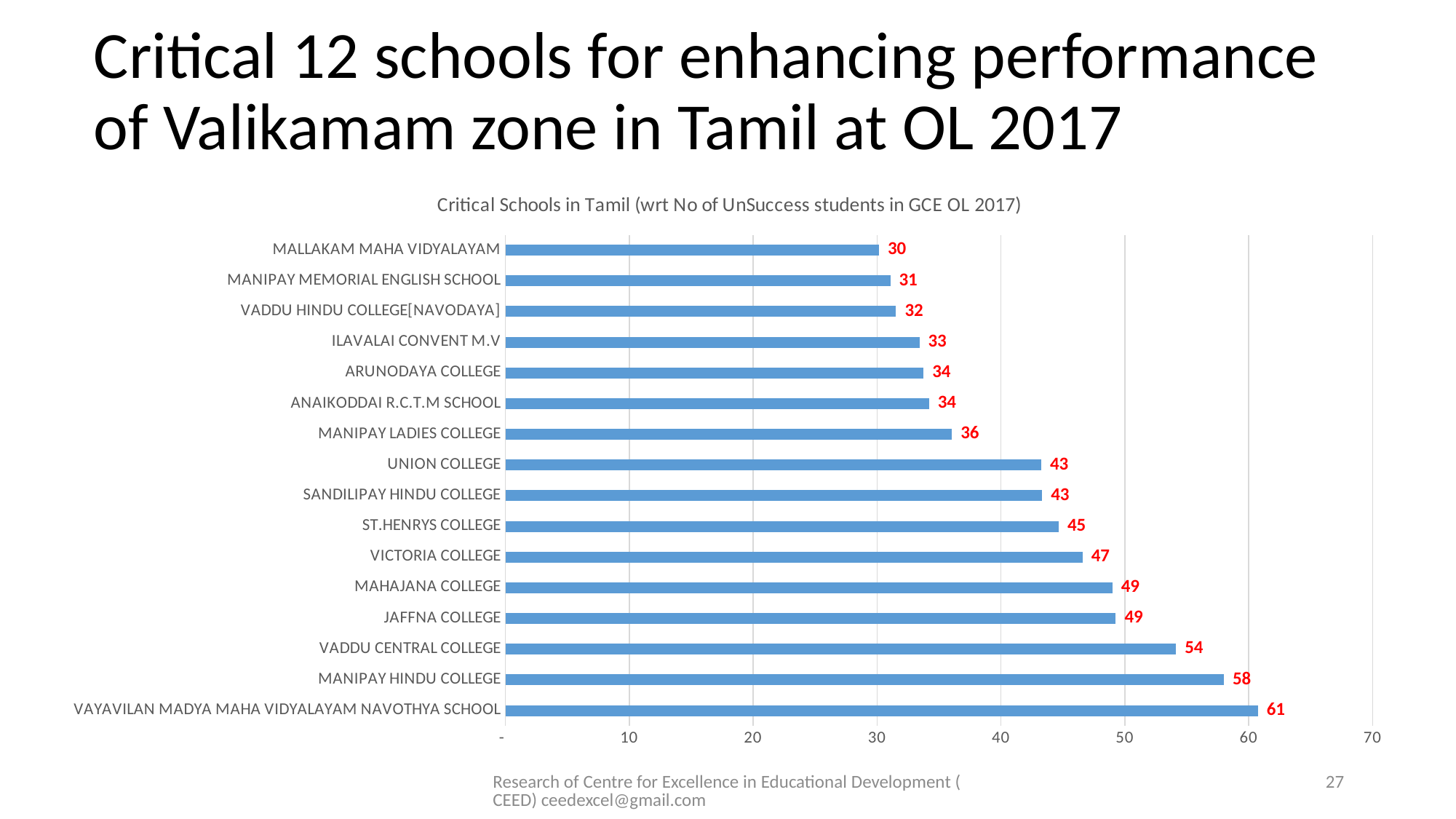

# Critical 12 schools for enhancing performance of Valikamam zone in Tamil at OL 2017

### Chart: Critical Schools in Tamil (wrt No of UnSuccess students in GCE OL 2017)

| Category | UnSuccess |
|---|---|
| VAYAVILAN MADYA MAHA VIDYALAYAM NAVOTHYA SCHOOL | 60.73846153846154 |
| MANIPAY HINDU COLLEGE | 57.99666666666666 |
| VADDU CENTRAL COLLEGE | 54.1293103448276 |
| JAFFNA COLLEGE | 49.27444794952681 |
| MAHAJANA COLLEGE | 48.98493975903614 |
| VICTORIA COLLEGE | 46.58653846153846 |
| ST.HENRYS COLLEGE | 44.65437788018433 |
| SANDILIPAY HINDU COLLEGE | 43.32954545454545 |
| UNION COLLEGE | 43.25531914893618 |
| MANIPAY LADIES COLLEGE | 36.05 |
| ANAIKODDAI R.C.T.M SCHOOL | 34.18253968253968 |
| ARUNODAYA COLLEGE | 33.75454545454545 |
| ILAVALAI CONVENT M.V | 33.41935483870967 |
| VADDU HINDU COLLEGE[NAVODAYA] | 31.53675687193692 |
| MANIPAY MEMORIAL ENGLISH SCHOOL | 31.06849315068493 |
| MALLAKAM MAHA VIDYALAYAM | 30.14354066985647 |
Research of Centre for Excellence in Educational Development (CEED) ceedexcel@gmail.com
27